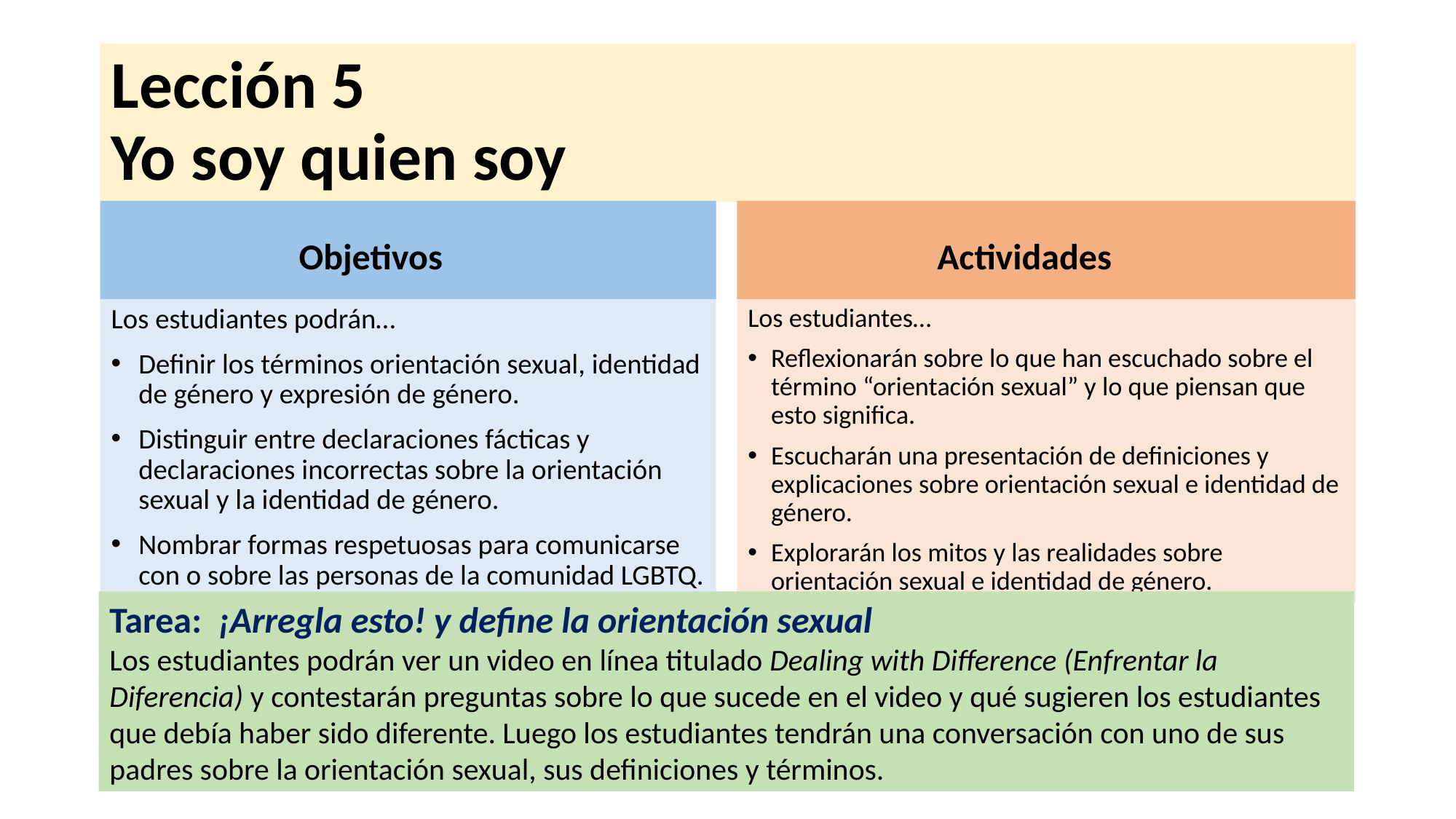

# Lección 5 Yo soy quien soy
Objetivos

Actividades

Los estudiantes podrán…
Definir los términos orientación sexual, identidad de género y expresión de género.
Distinguir entre declaraciones fácticas y declaraciones incorrectas sobre la orientación sexual y la identidad de género.
Nombrar formas respetuosas para comunicarse con o sobre las personas de la comunidad LGBTQ.
Los estudiantes…
Reflexionarán sobre lo que han escuchado sobre el término “orientación sexual” y lo que piensan que esto significa.
Escucharán una presentación de definiciones y explicaciones sobre orientación sexual e identidad de género.
Explorarán los mitos y las realidades sobre orientación sexual e identidad de género.
Tarea:  ¡Arregla esto! y define la orientación sexual
Los estudiantes podrán ver un video en línea titulado Dealing with Difference (Enfrentar la Diferencia) y contestarán preguntas sobre lo que sucede en el video y qué sugieren los estudiantes que debía haber sido diferente. Luego los estudiantes tendrán una conversación con uno de sus padres sobre la orientación sexual, sus definiciones y términos.